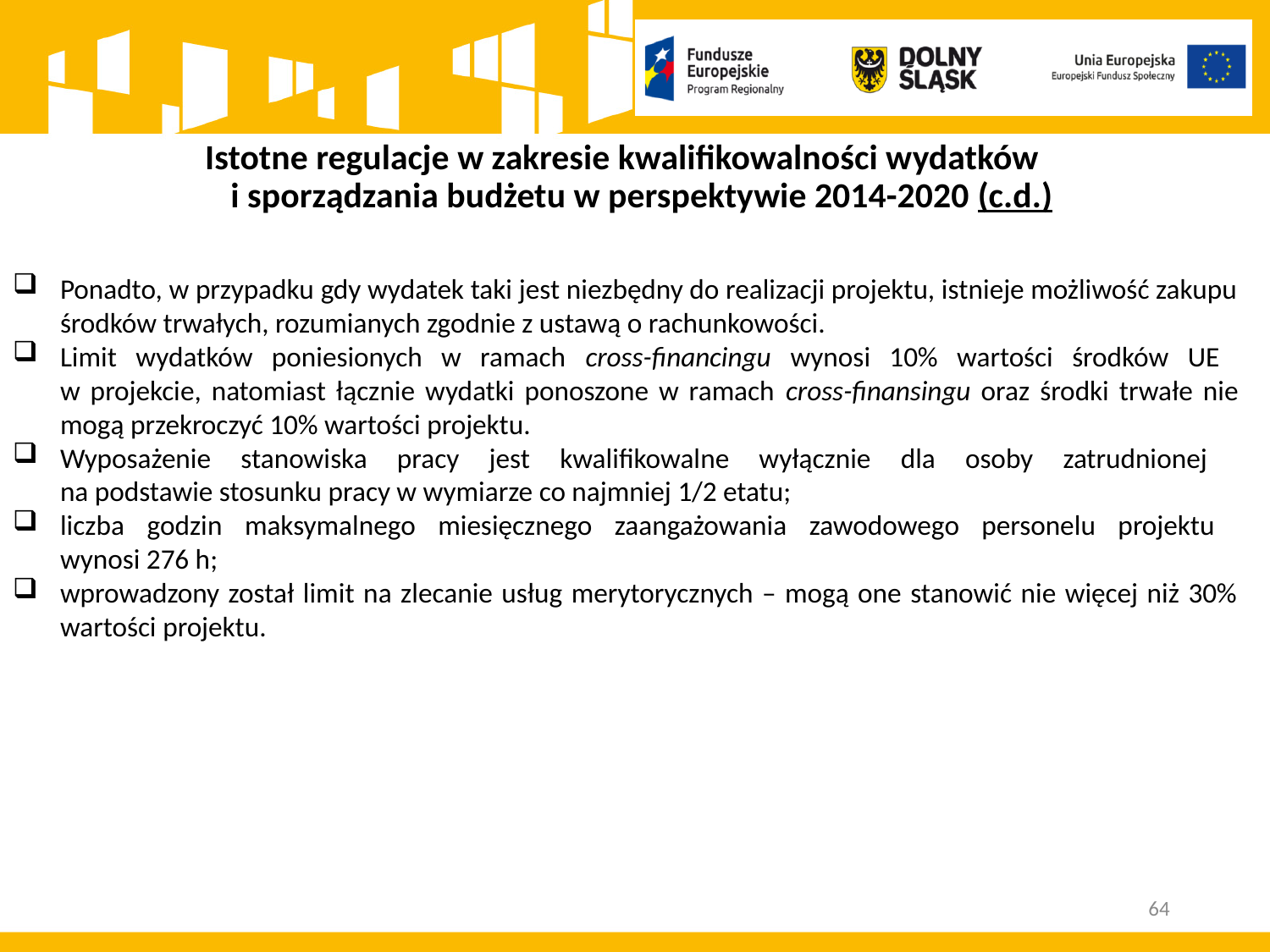

Istotne regulacje w zakresie kwalifikowalności wydatków
i sporządzania budżetu w perspektywie 2014-2020 (c.d.)

Ponadto, w przypadku gdy wydatek taki jest niezbędny do realizacji projektu, istnieje możliwość zakupu środków trwałych, rozumianych zgodnie z ustawą o rachunkowości.
Limit wydatków poniesionych w ramach cross-financingu wynosi 10% wartości środków UE
w projekcie, natomiast łącznie wydatki ponoszone w ramach cross-finansingu oraz środki trwałe nie mogą przekroczyć 10% wartości projektu.
Wyposażenie stanowiska pracy jest kwalifikowalne wyłącznie dla osoby zatrudnionej
na podstawie stosunku pracy w wymiarze co najmniej 1/2 etatu;
liczba godzin maksymalnego miesięcznego zaangażowania zawodowego personelu projektu
wynosi 276 h;
wprowadzony został limit na zlecanie usług merytorycznych – mogą one stanowić nie więcej niż 30% wartości projektu.

64